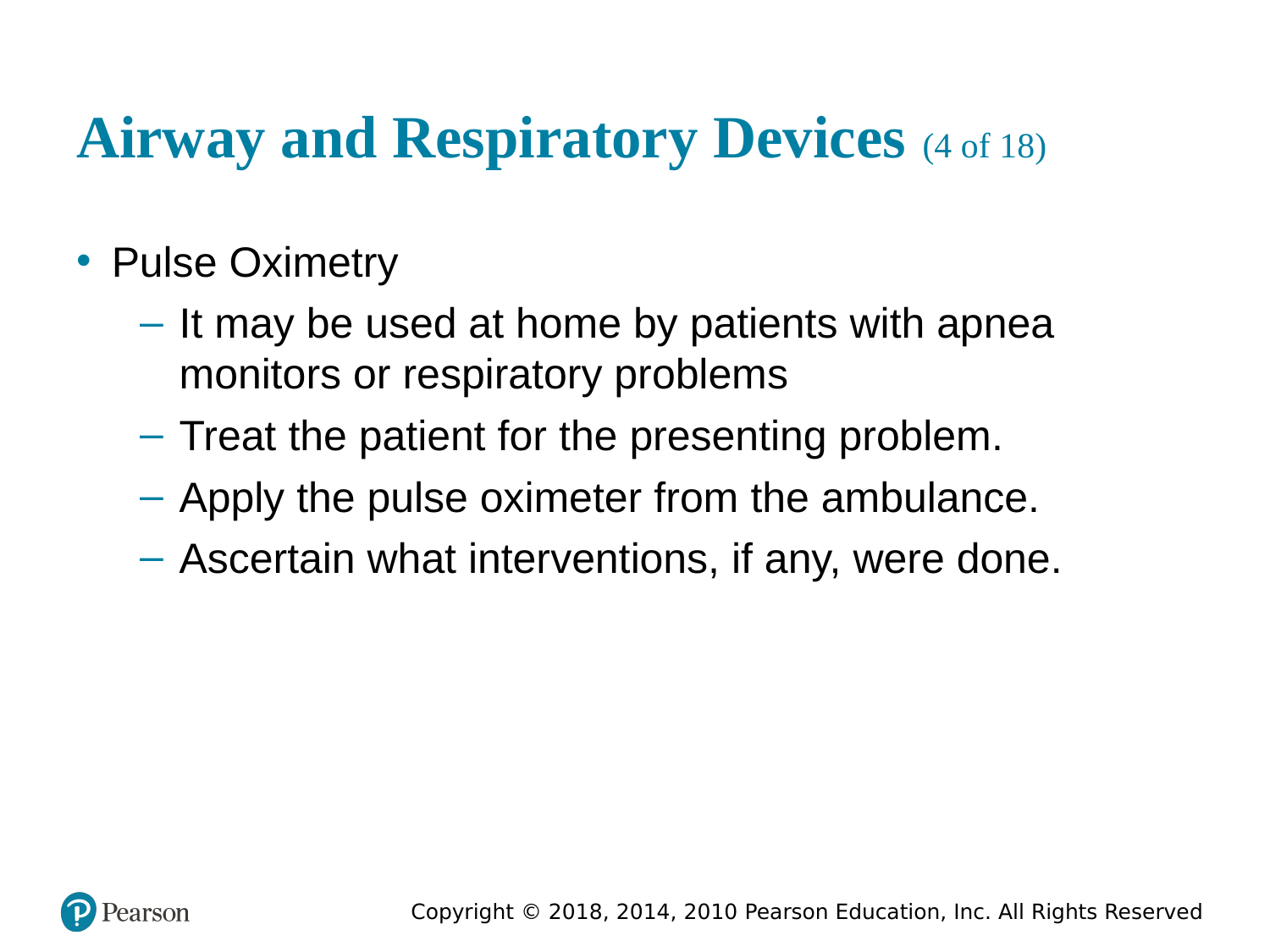

# Airway and Respiratory Devices (4 of 18)
Pulse Oximetry
It may be used at home by patients with apnea monitors or respiratory problems
Treat the patient for the presenting problem.
Apply the pulse oximeter from the ambulance.
Ascertain what interventions, if any, were done.